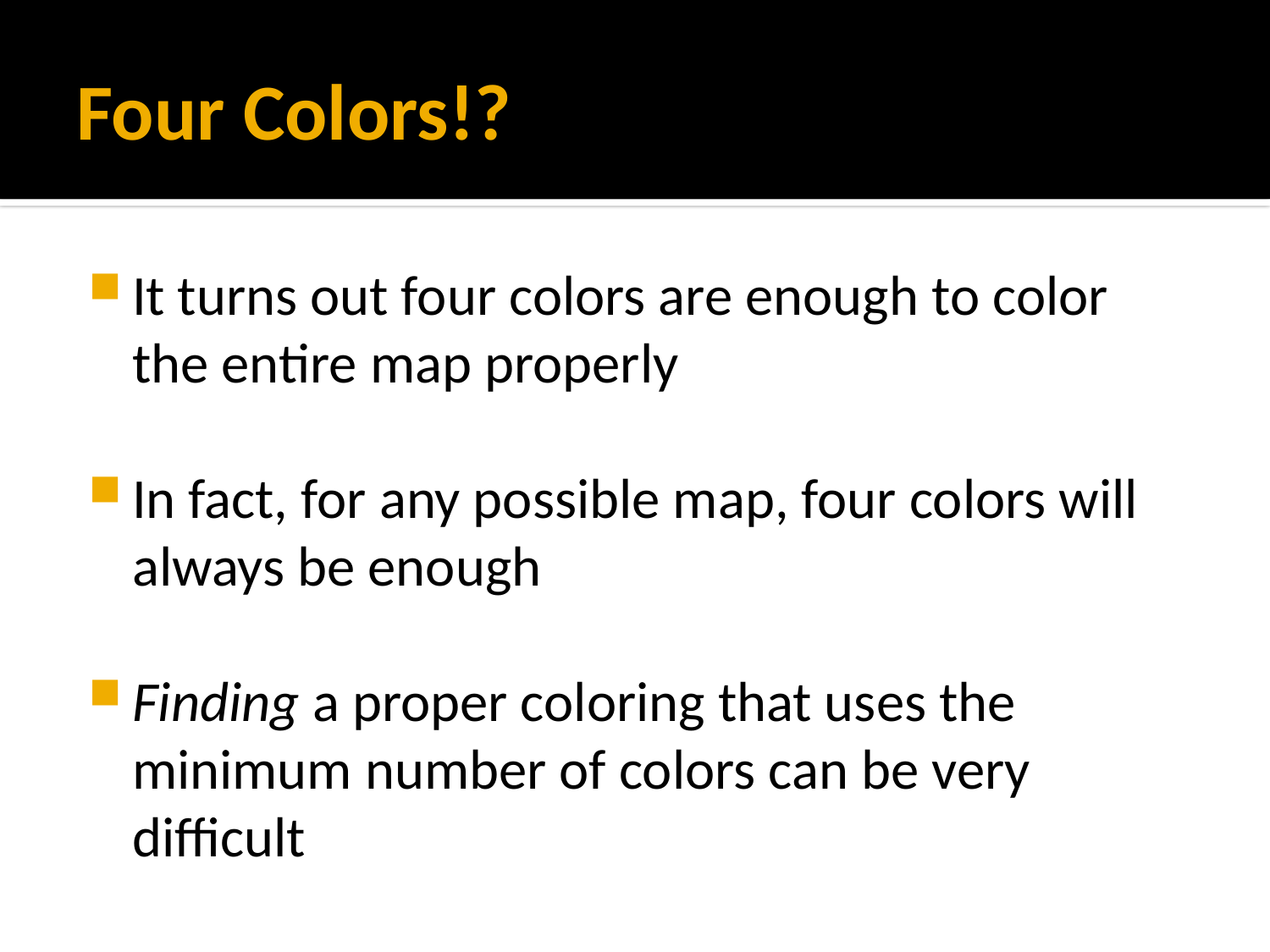

# Four Colors!?
It turns out four colors are enough to color the entire map properly

In fact, for any possible map, four colors will always be enough

Finding a proper coloring that uses the minimum number of colors can be very difficult